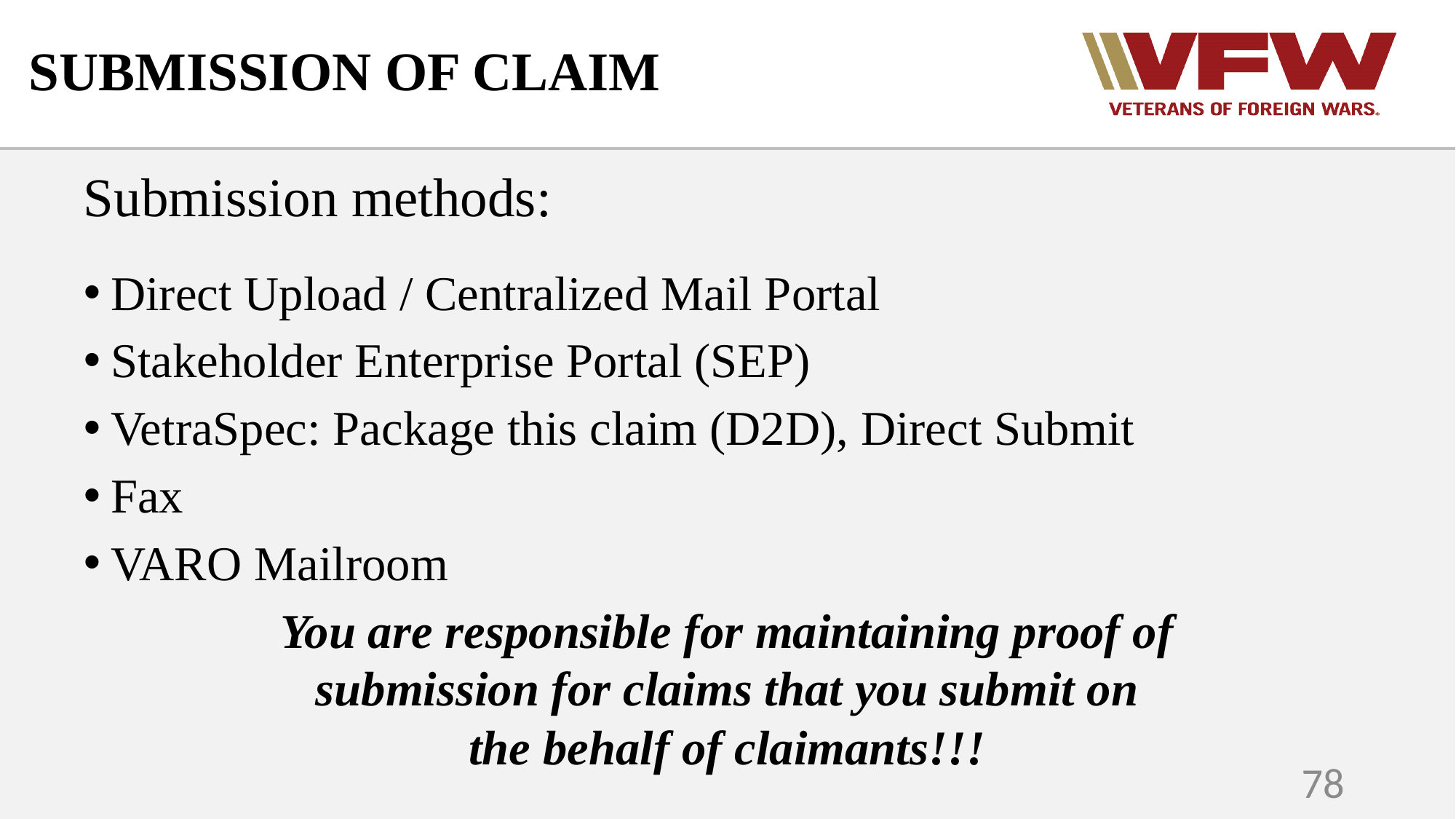

# SUBMISSION OF CLAIM
Submission methods:

Direct Upload / Centralized Mail Portal
Stakeholder Enterprise Portal (SEP)
VetraSpec: Package this claim (D2D), Direct Submit
Fax
VARO Mailroom

You are responsible for maintaining proof of submission for claims that you submit on the behalf of claimants!!!
78